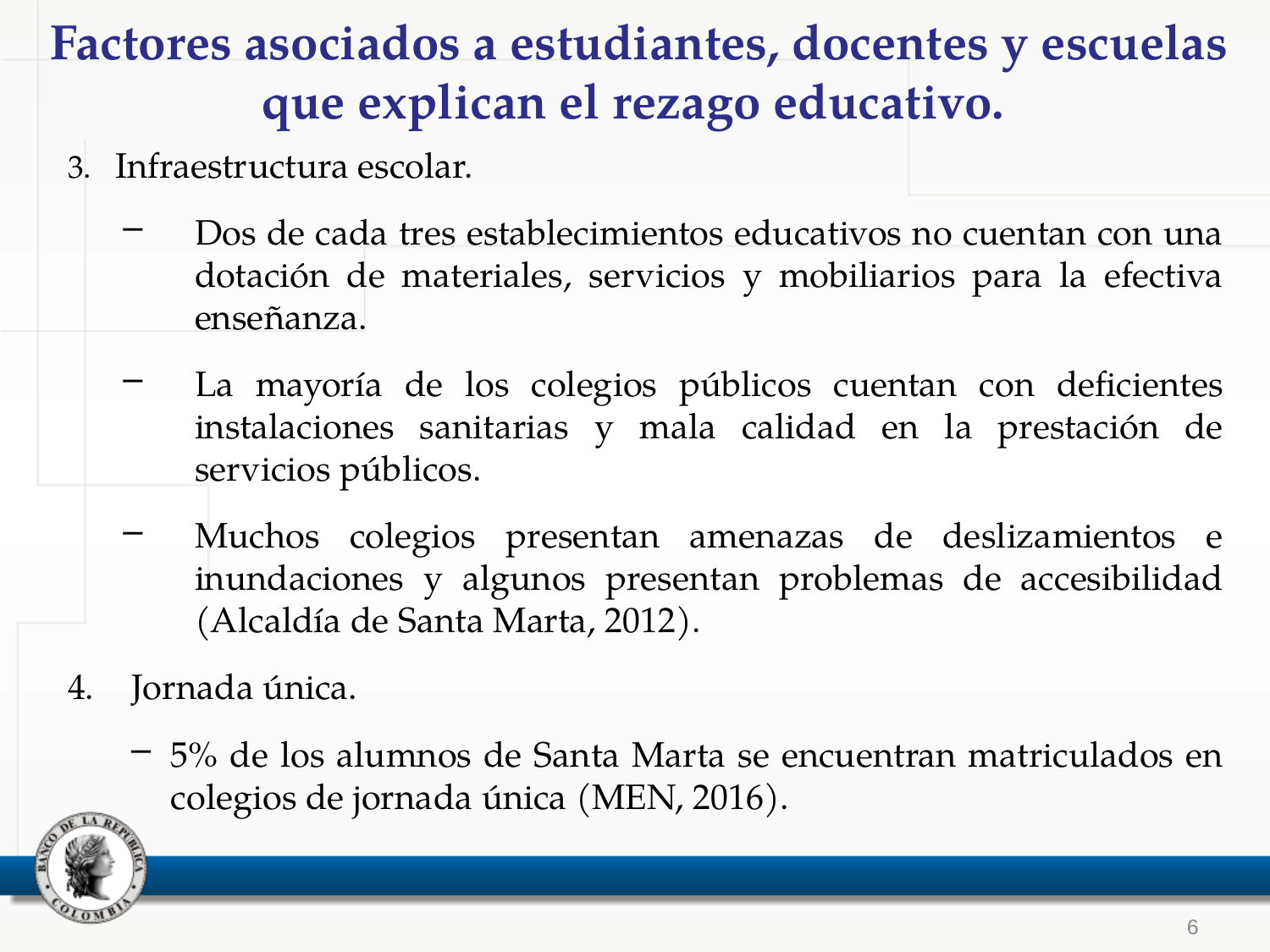

# Factores asociados a estudiantes, docentes y escuelas que explican el rezago educativo.
3.   Infraestructura escolar.
Dos de cada tres establecimientos educativos no cuentan con una dotación de materiales, servicios y mobiliarios para la efectiva enseñanza.
La mayoría de los colegios públicos cuentan con deficientes instalaciones sanitarias y mala calidad en la prestación de servicios públicos.
Muchos colegios presentan amenazas de deslizamientos e inundaciones y algunos presentan problemas de accesibilidad (Alcaldía de Santa Marta, 2012).
Jornada única.
5% de los alumnos de Santa Marta se encuentran matriculados en colegios de jornada única (MEN, 2016).

6